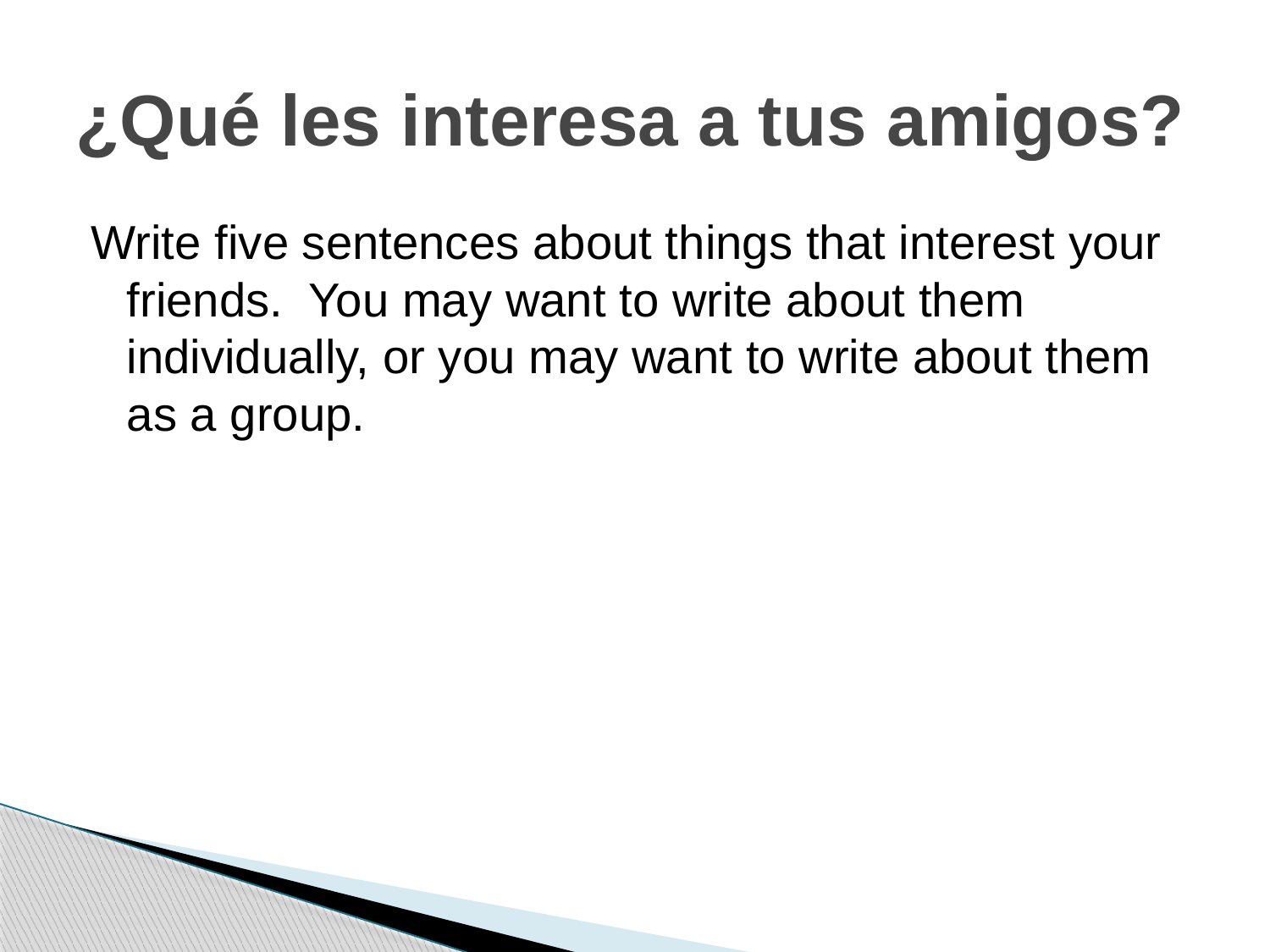

# ¿Qué les interesa a tus amigos?
Write five sentences about things that interest your friends.  You may want to write about them individually, or you may want to write about them as a group.